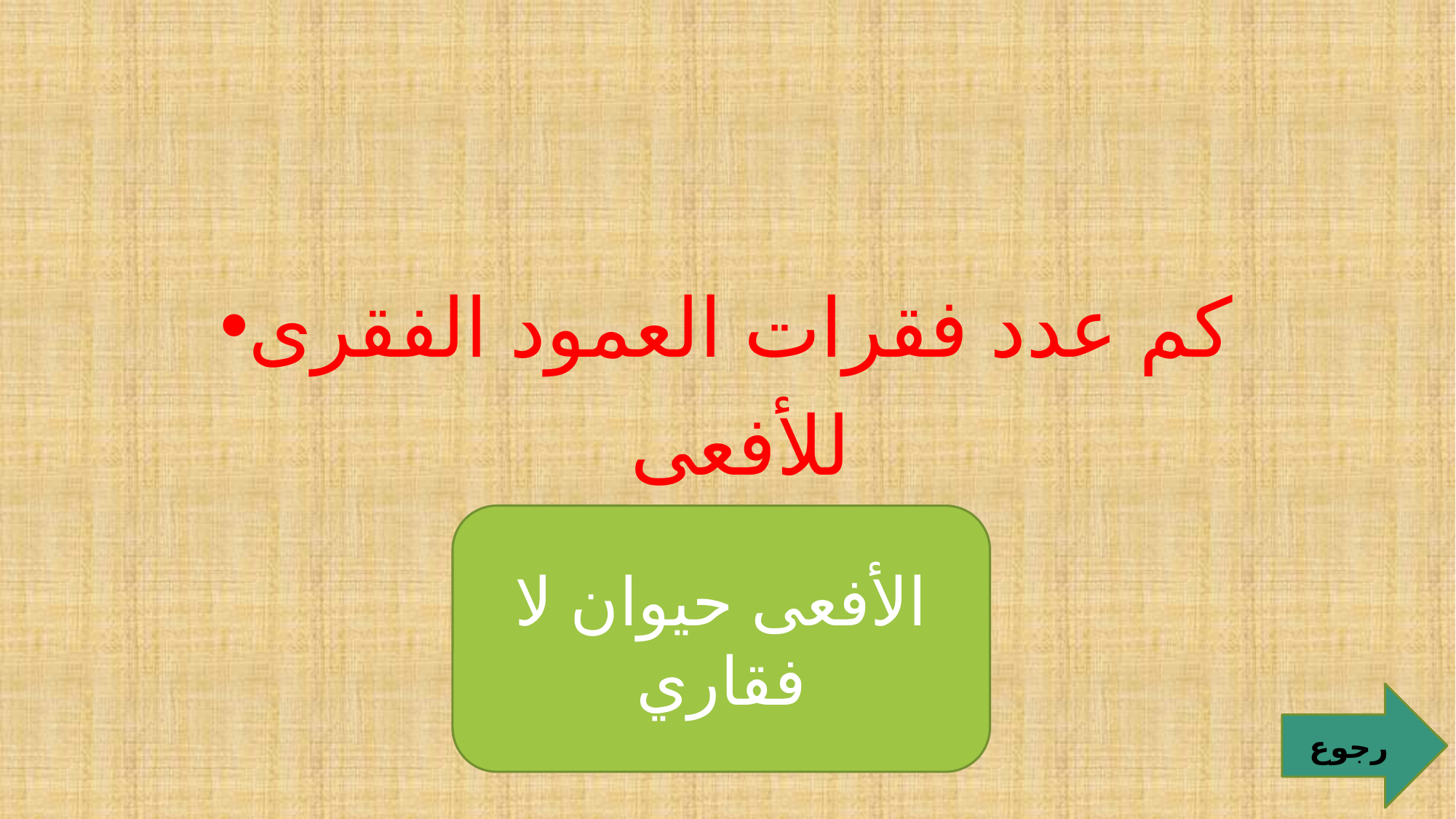

#
كم عدد فقرات العمود الفقرى للأفعى
الأفعى حيوان لا فقاري
رجوع